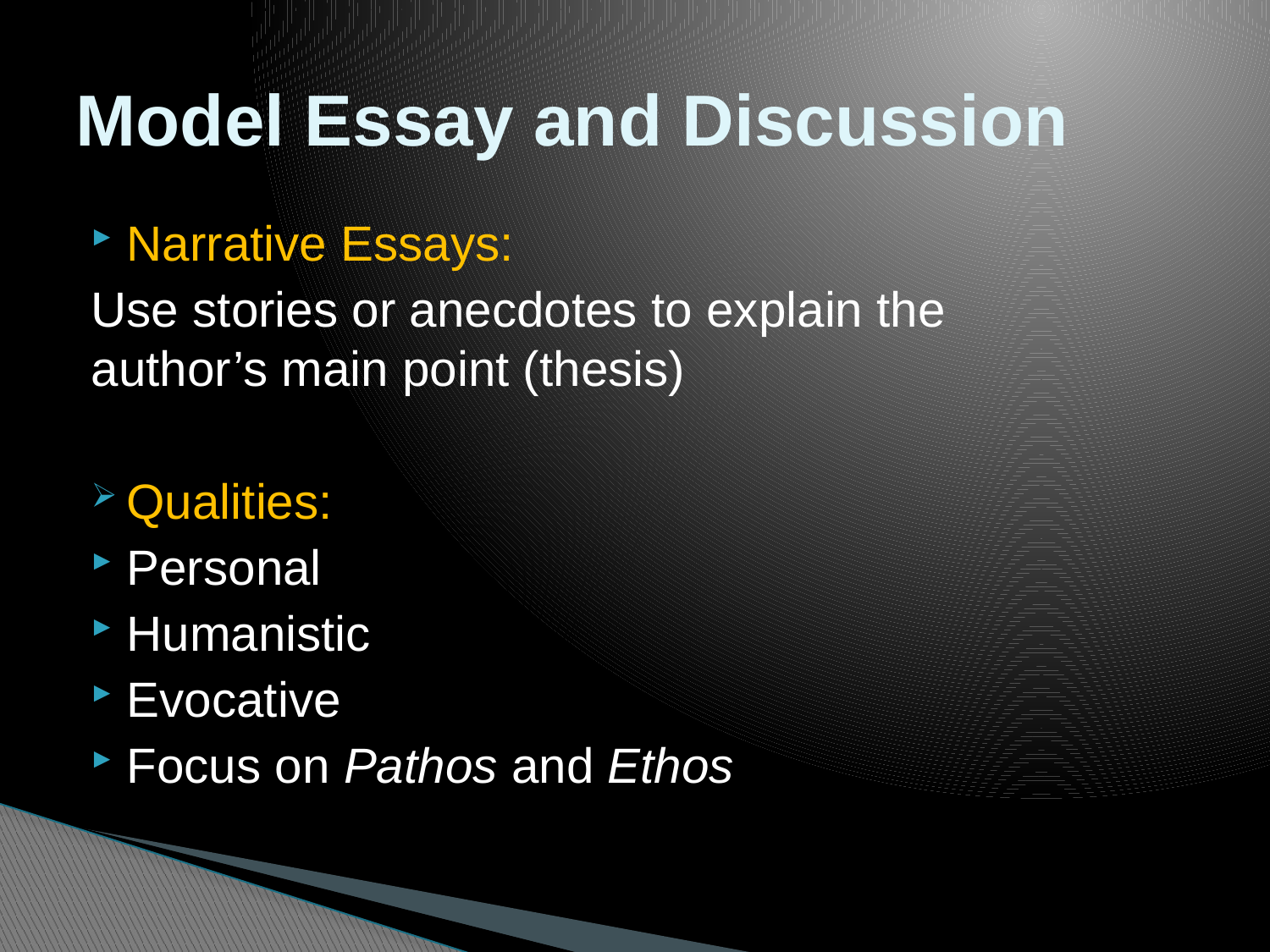

# Model Essay and Discussion
Narrative Essays:
Use stories or anecdotes to explain the author’s main point (thesis)

Qualities:
Personal
Humanistic
Evocative
Focus on Pathos and Ethos